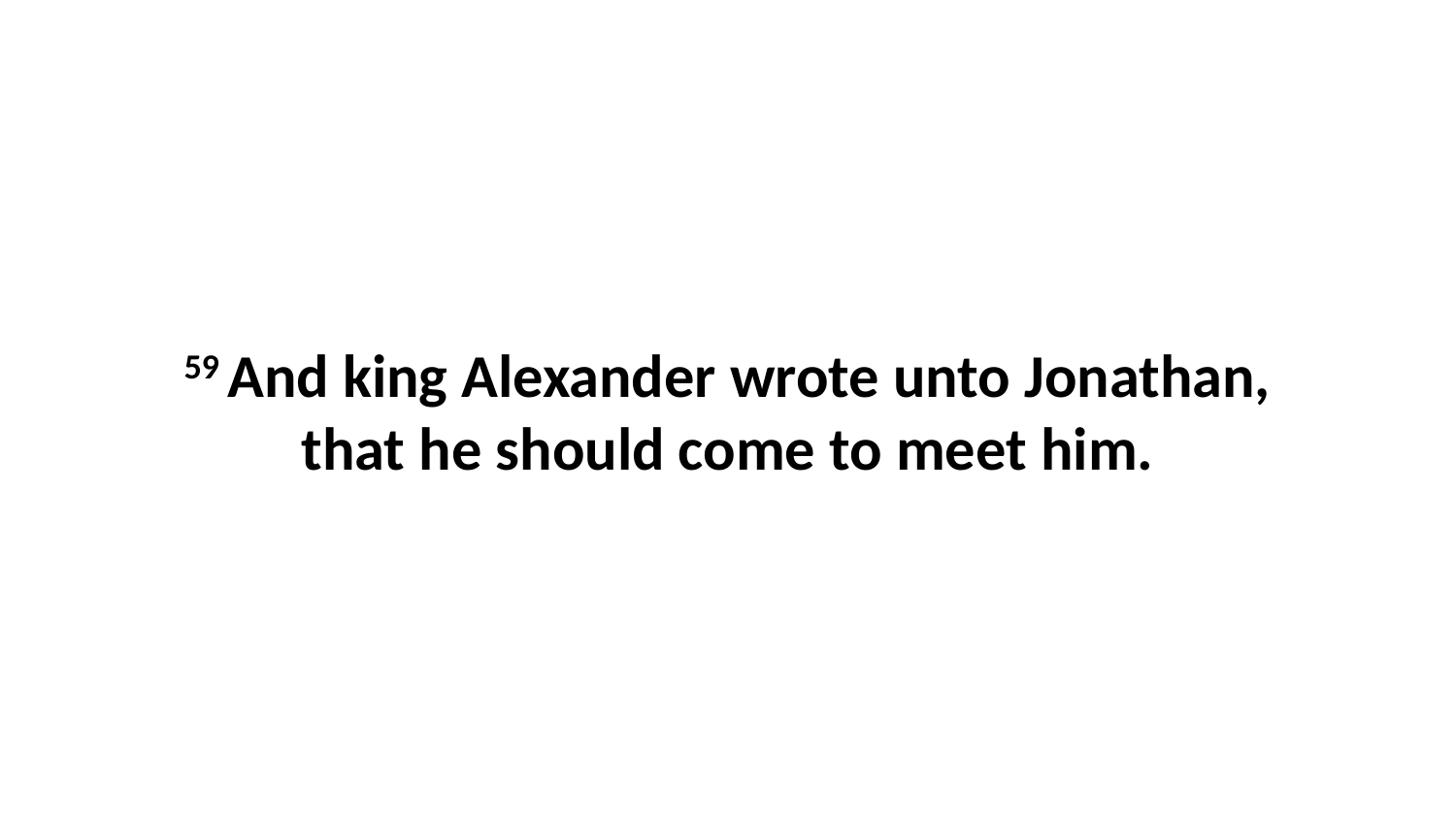

59 And king Alexander wrote unto Jonathan, that he should come to meet him.